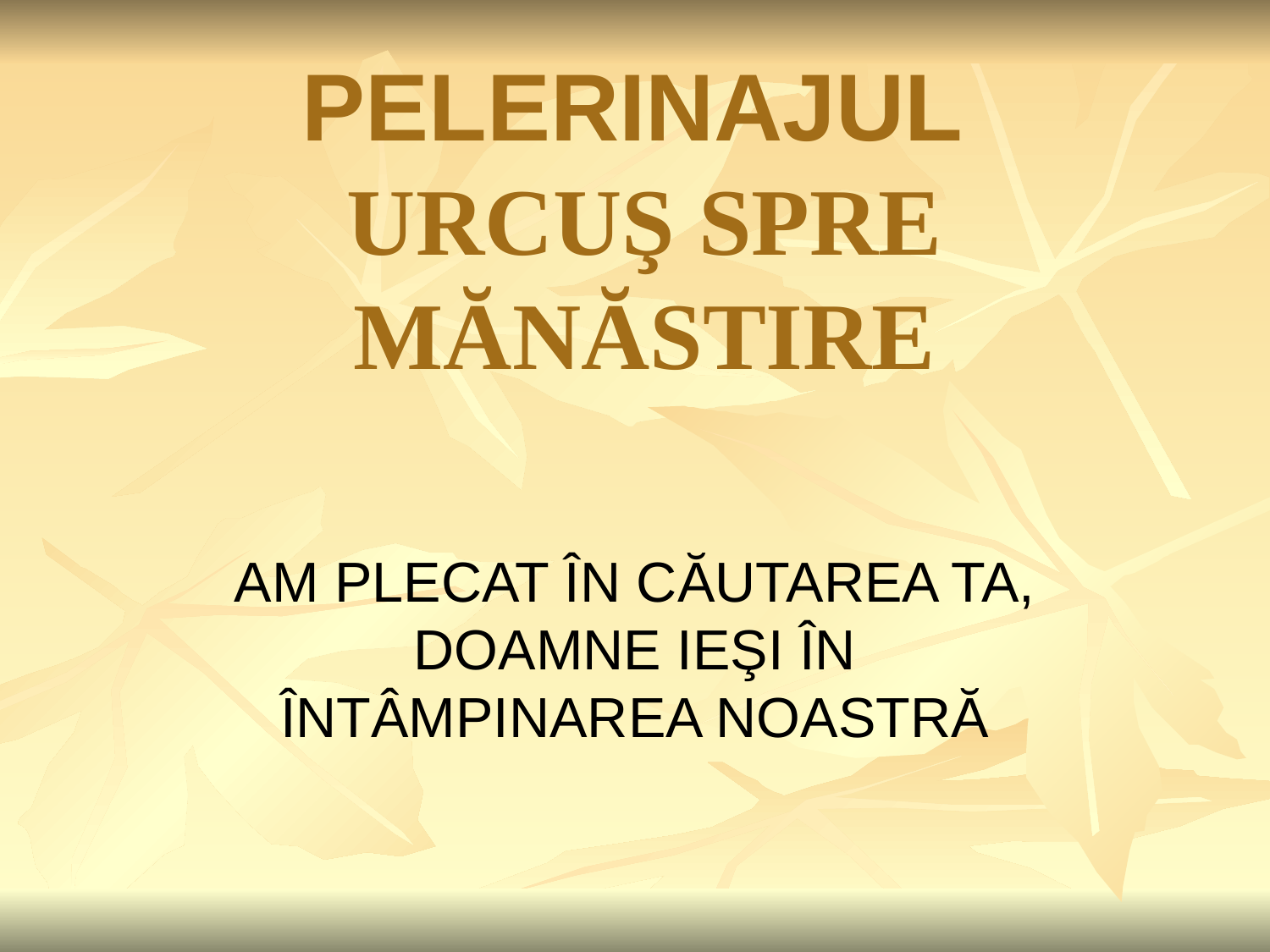

# PELERINAJUL URCUŞ SPRE MĂNĂSTIRE
AM PLECAT ÎN CĂUTAREA TA, DOAMNE IEŞI ÎN ÎNTÂMPINAREA NOASTRĂ